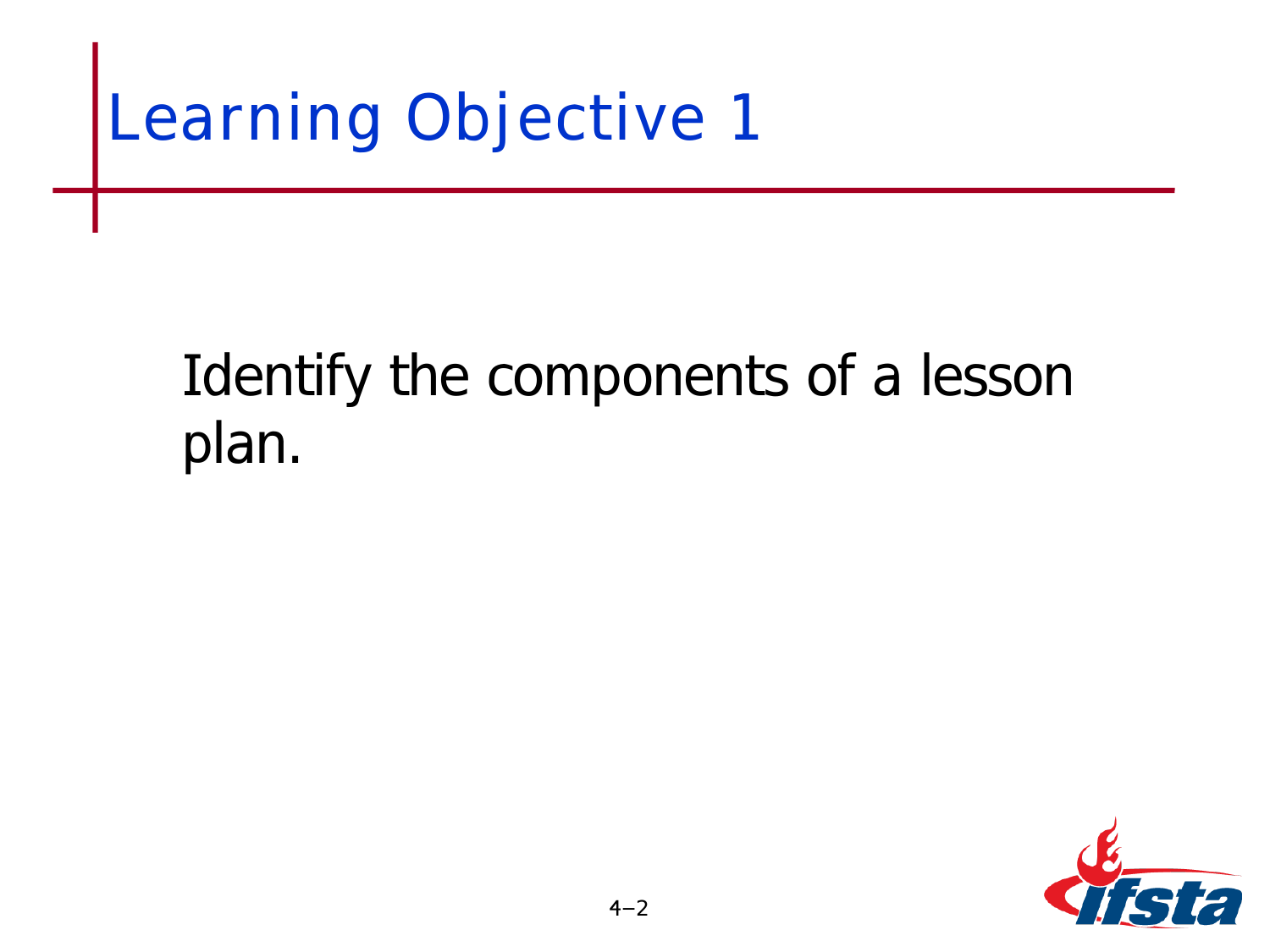

# Learning Objective 1

	Identify the components of a lesson plan.

4–2